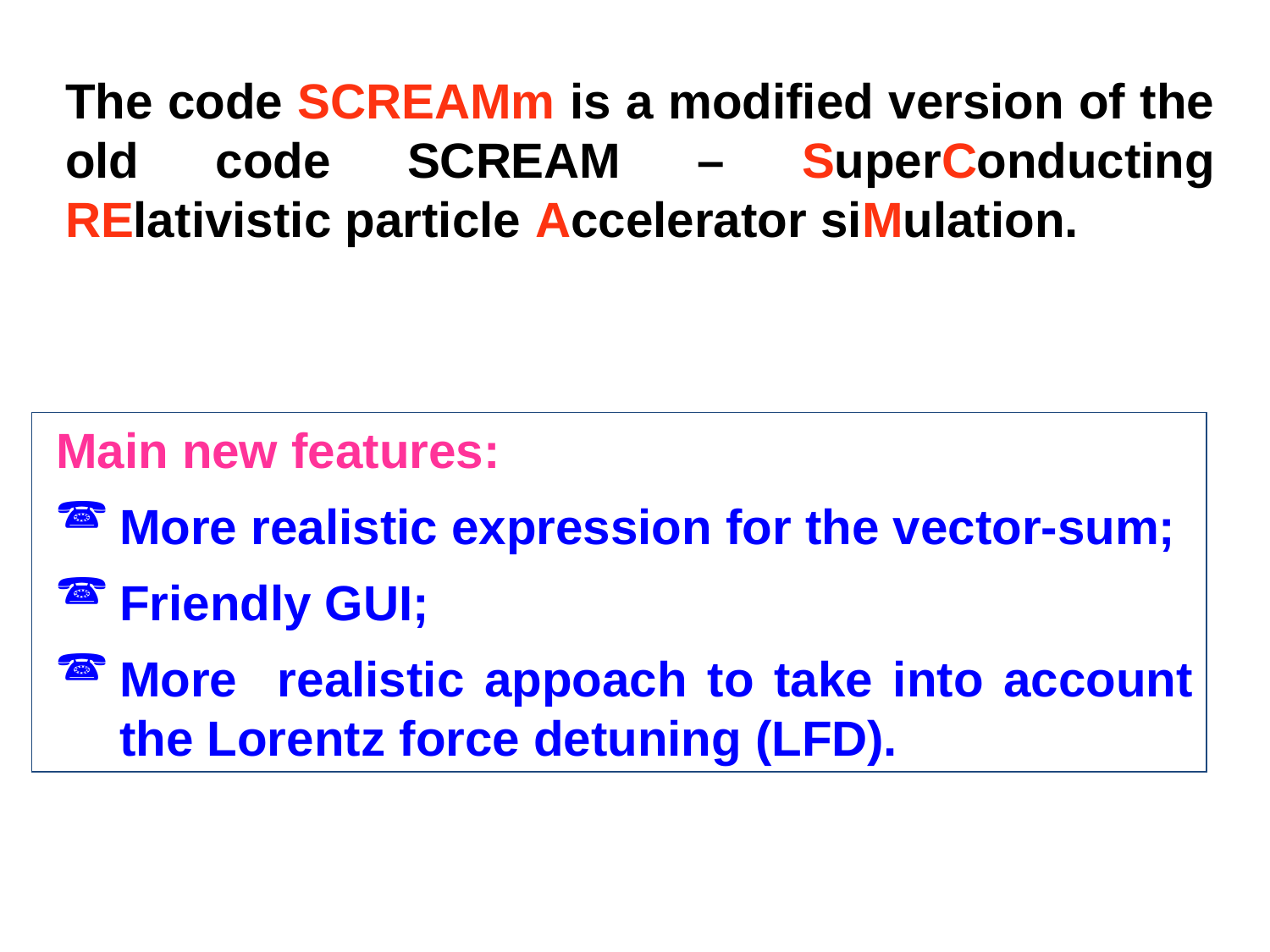

The code SCREAMm is a modified version of the old code SCREAM – SuperConducting RElativistic particle Accelerator siMulation.
Main new features:

More realistic expression for the vector-sum;

Friendly GUI;

More  realistic appoach to take into account the Lorentz force detuning (LFD).